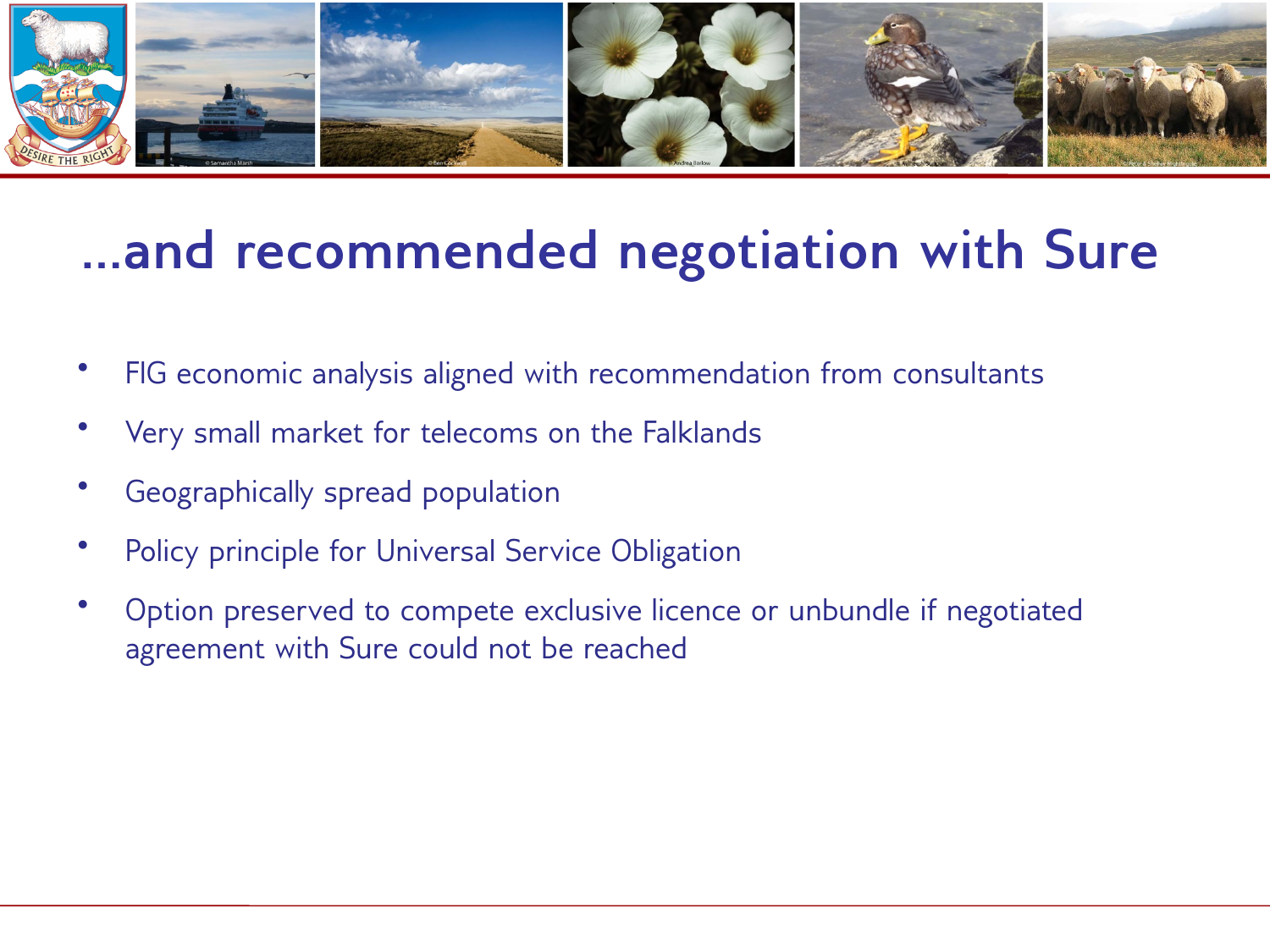

# …and recommended negotiation with Sure
FIG economic analysis aligned with recommendation from consultants
Very small market for telecoms on the Falklands
Geographically spread population
Policy principle for Universal Service Obligation
Option preserved to compete exclusive licence or unbundle if negotiated agreement with Sure could not be reached